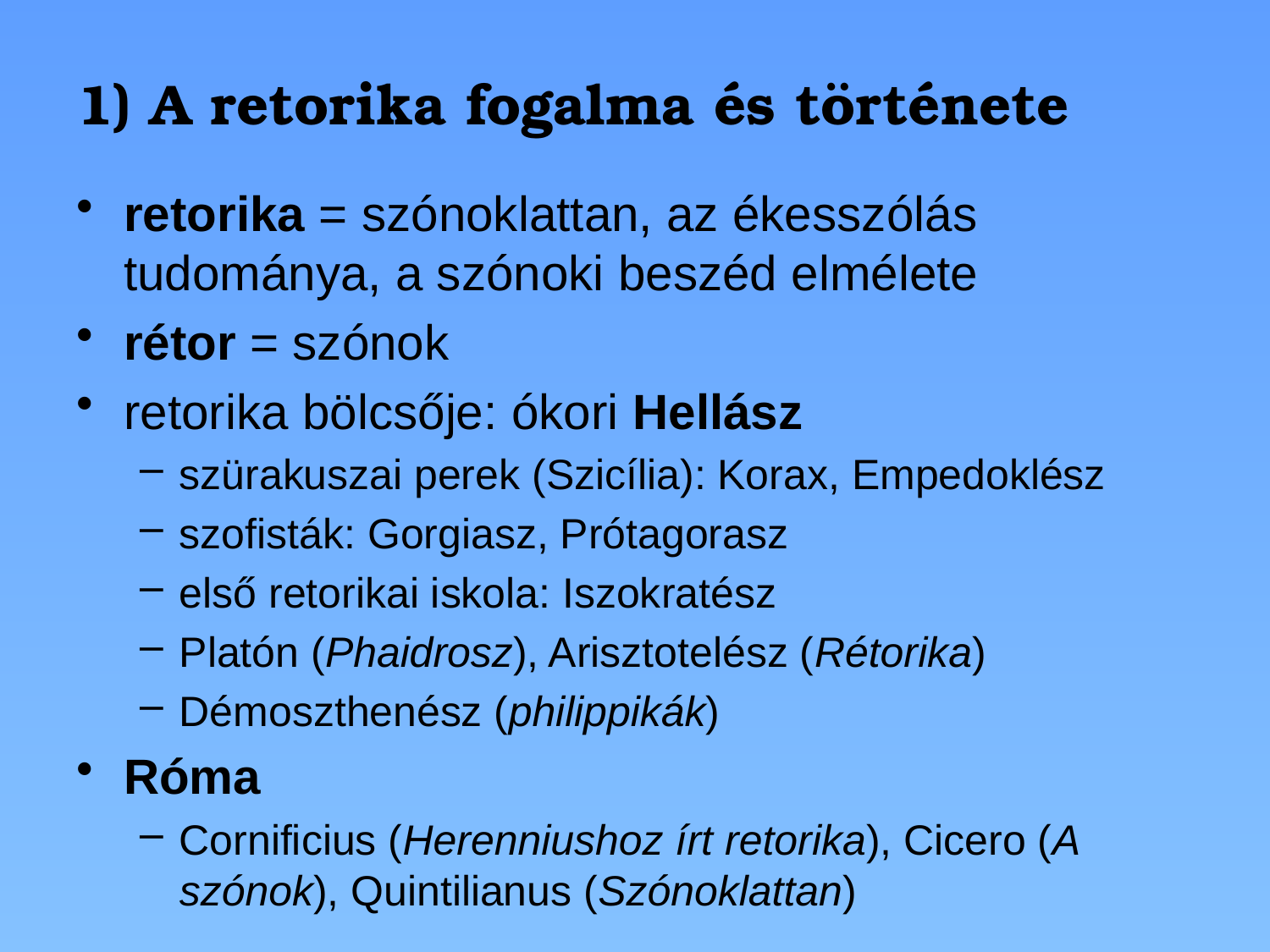

# 1) A retorika fogalma és története
retorika = szónoklattan, az ékesszólás tudománya, a szónoki beszéd elmélete
rétor = szónok
retorika bölcsője: ókori Hellász
szürakuszai perek (Szicília): Korax, Empedoklész
szofisták: Gorgiasz, Prótagorasz
első retorikai iskola: Iszokratész
Platón (Phaidrosz), Arisztotelész (Rétorika)
Démoszthenész (philippikák)
Róma
Cornificius (Herenniushoz írt retorika), Cicero (A szónok), Quintilianus (Szónoklattan)